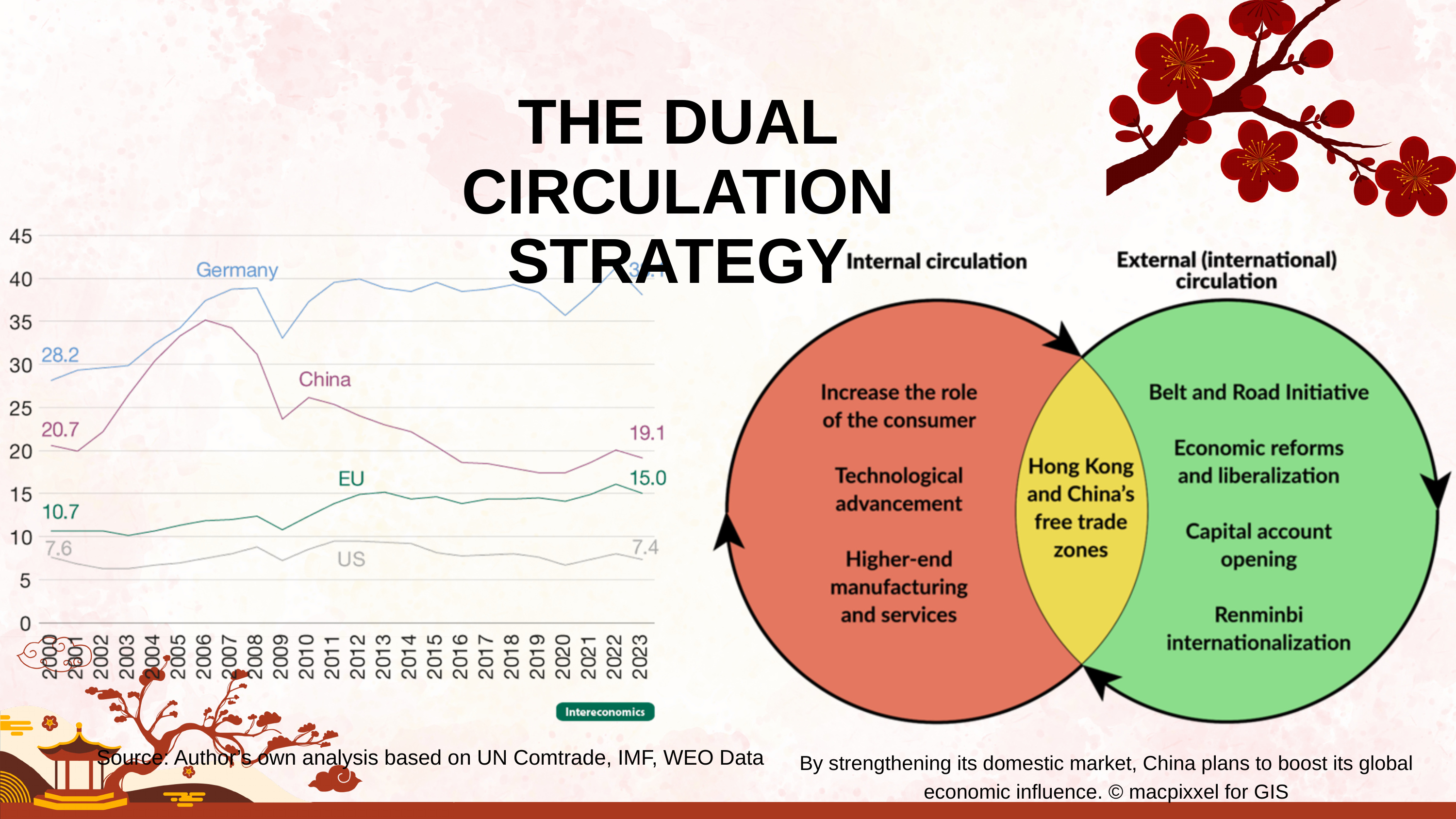

THE DUAL CIRCULATION STRATEGY

Source: Author’s own analysis based on UN Comtrade, IMF, WEO Data
By strengthening its domestic market, China plans to boost its global economic influence. © macpixxel for GIS